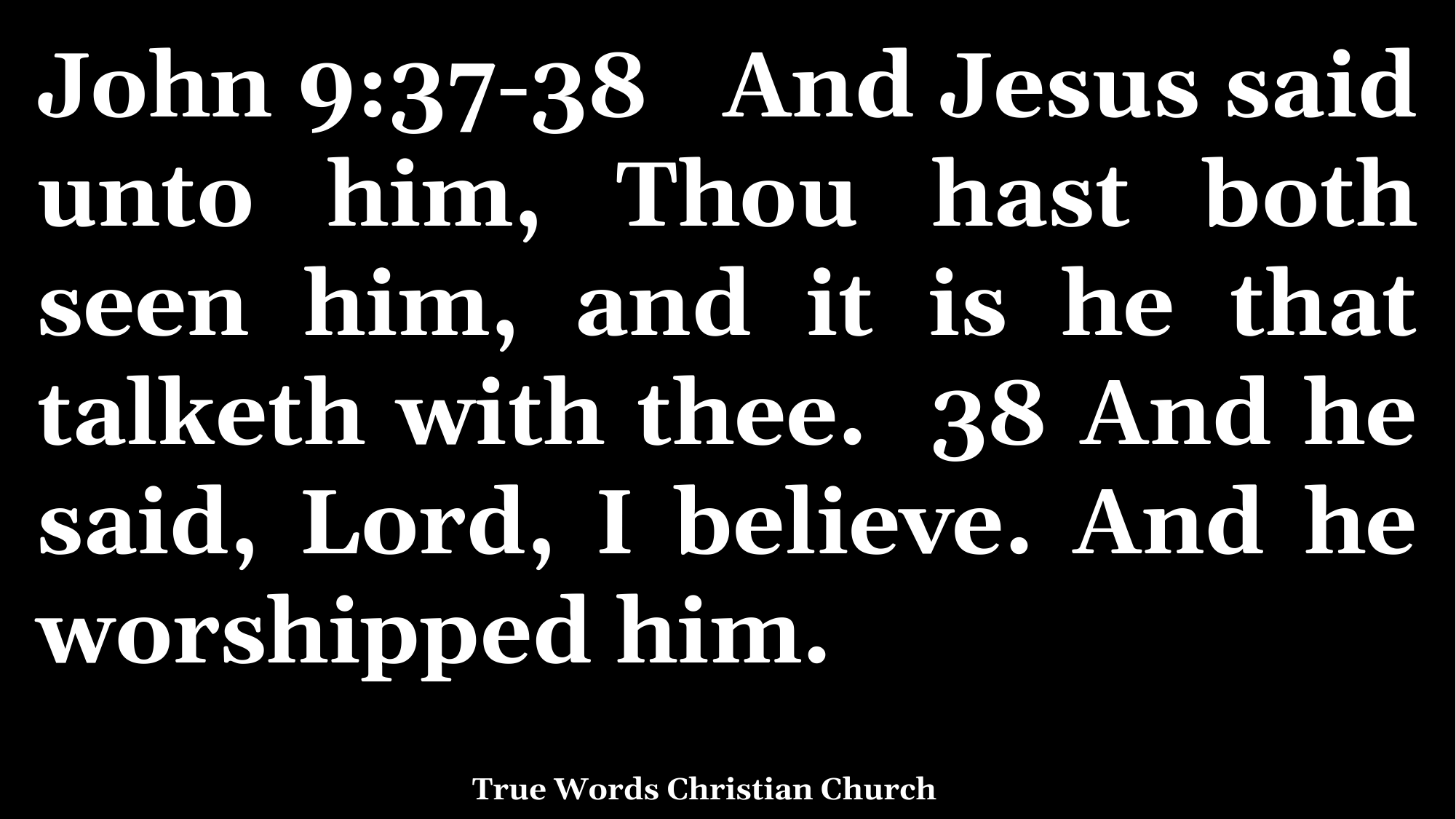

John 9:37-38   And Jesus said unto him, Thou hast both seen him, and it is he that talketh with thee.  38 And he said, Lord, I believe. And he worshipped him.
True Words Christian Church